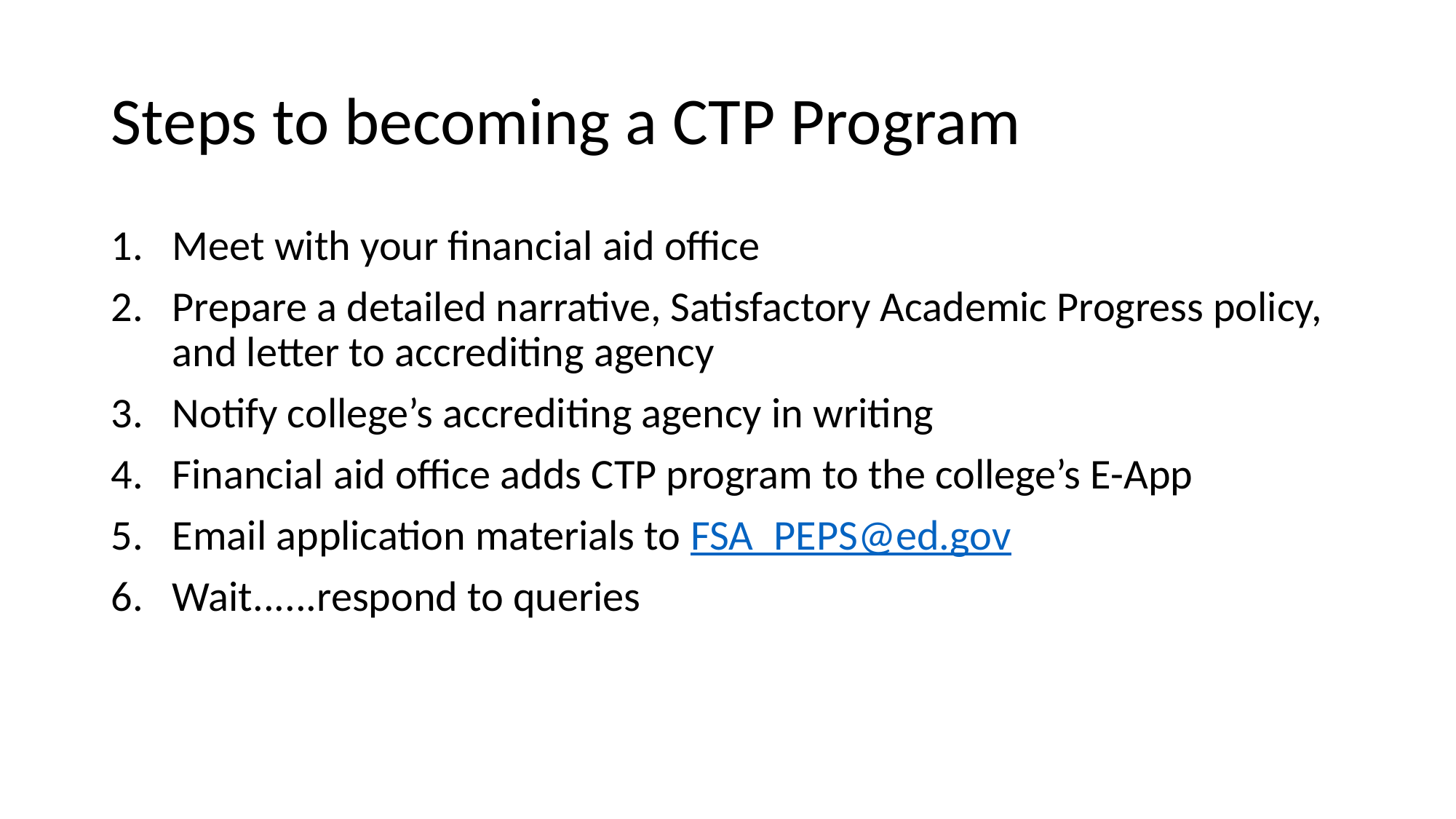

# Steps to becoming a CTP Program
Meet with your financial aid office
Prepare a detailed narrative, Satisfactory Academic Progress policy, and letter to accrediting agency
Notify college’s accrediting agency in writing
Financial aid office adds CTP program to the college’s E-App
Email application materials to FSA_PEPS@ed.gov
Wait......respond to queries